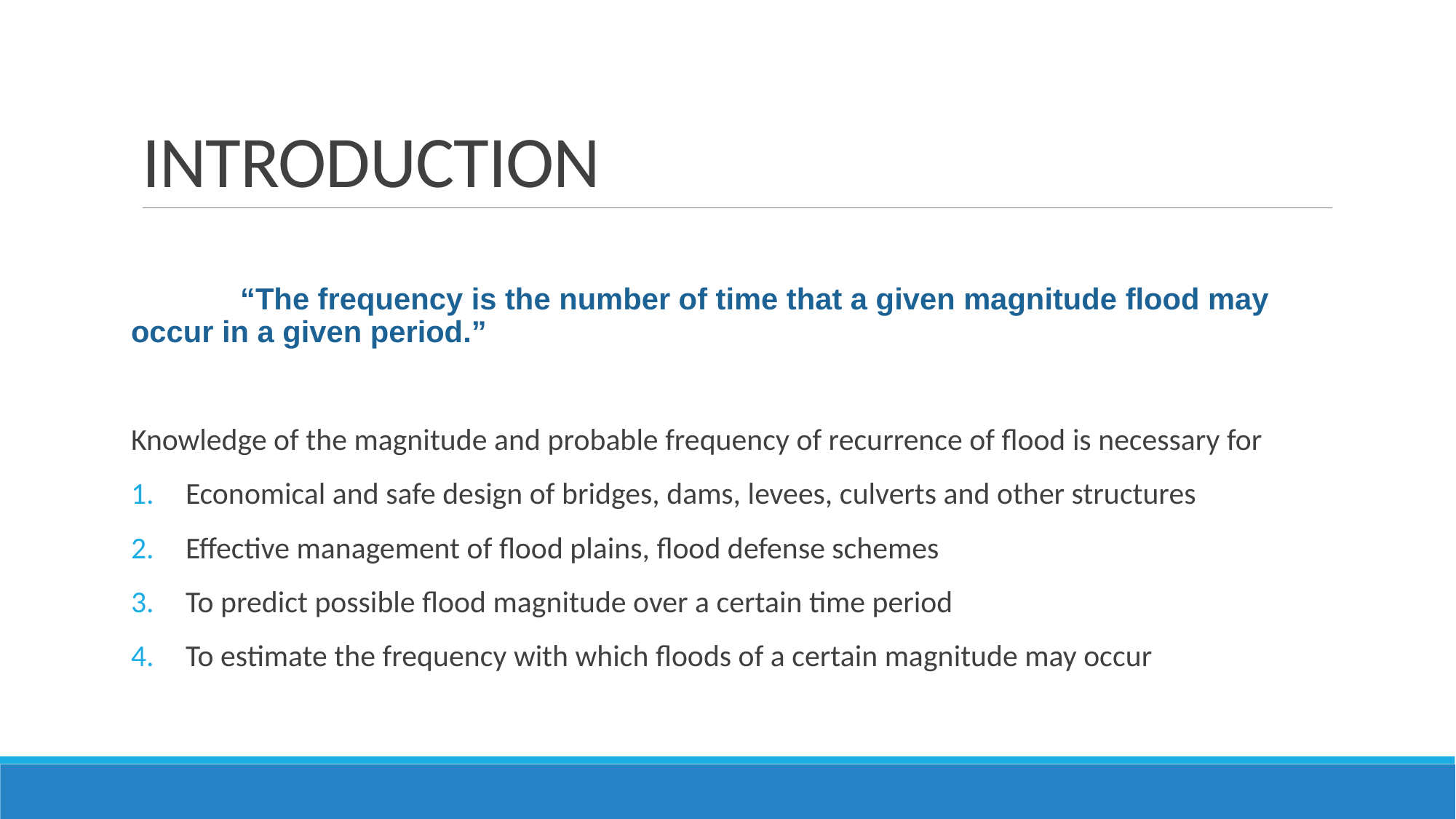

# INTRODUCTION

	“The frequency is the number of time that a given magnitude flood may occur in a given period.”

Knowledge of the magnitude and probable frequency of recurrence of flood is necessary for
Economical and safe design of bridges, dams, levees, culverts and other structures
Effective management of flood plains, flood defense schemes
To predict possible flood magnitude over a certain time period
To estimate the frequency with which floods of a certain magnitude may occur